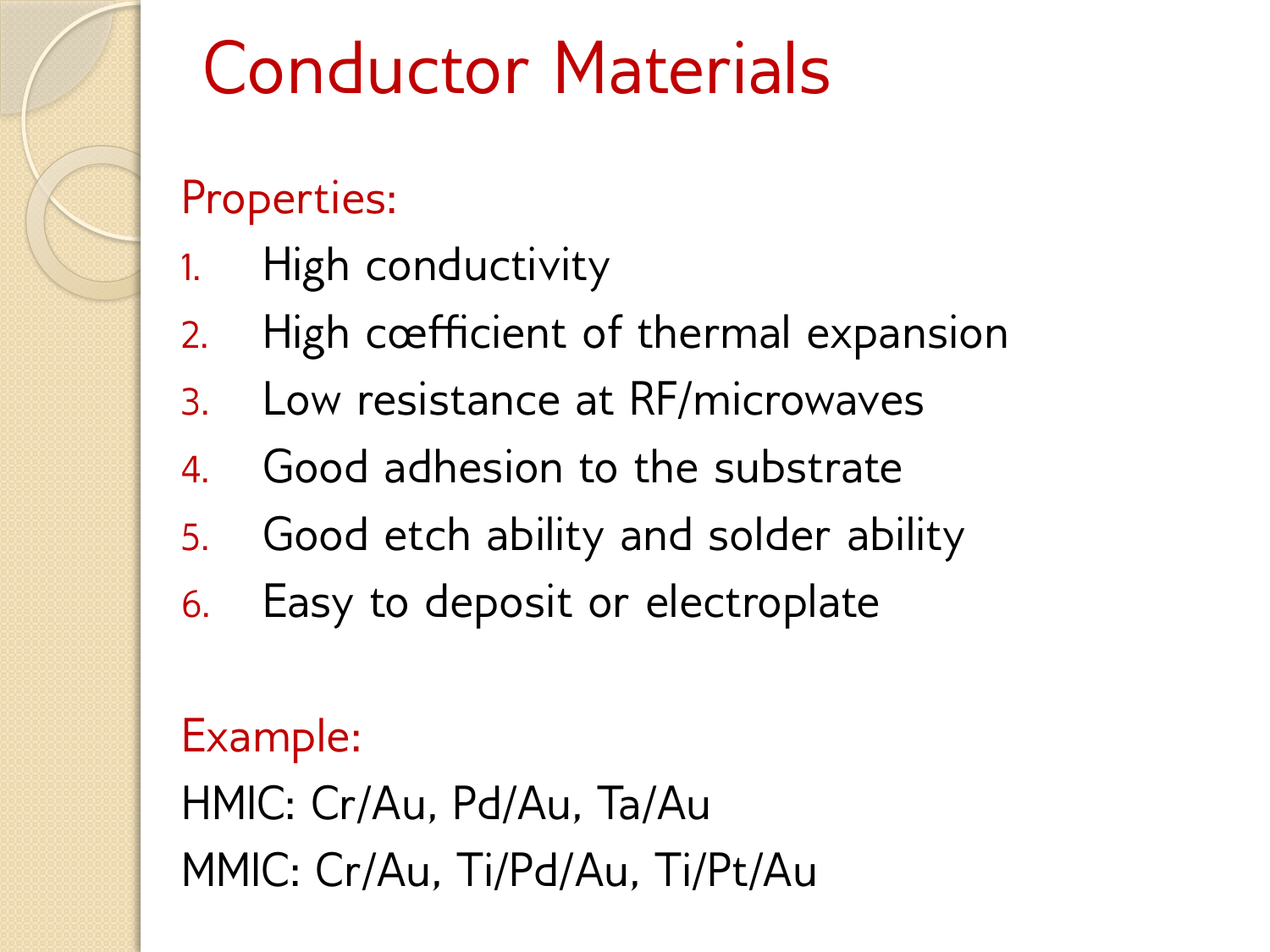

# Conductor Materials
Properties:
 High conductivity
 High coefficient of thermal expansion
 Low resistance at RF/microwaves
 Good adhesion to the substrate
 Good etch ability and solder ability
 Easy to deposit or electroplate

Example:
HMIC: Cr/Au, Pd/Au, Ta/Au
MMIC: Cr/Au, Ti/Pd/Au, Ti/Pt/Au